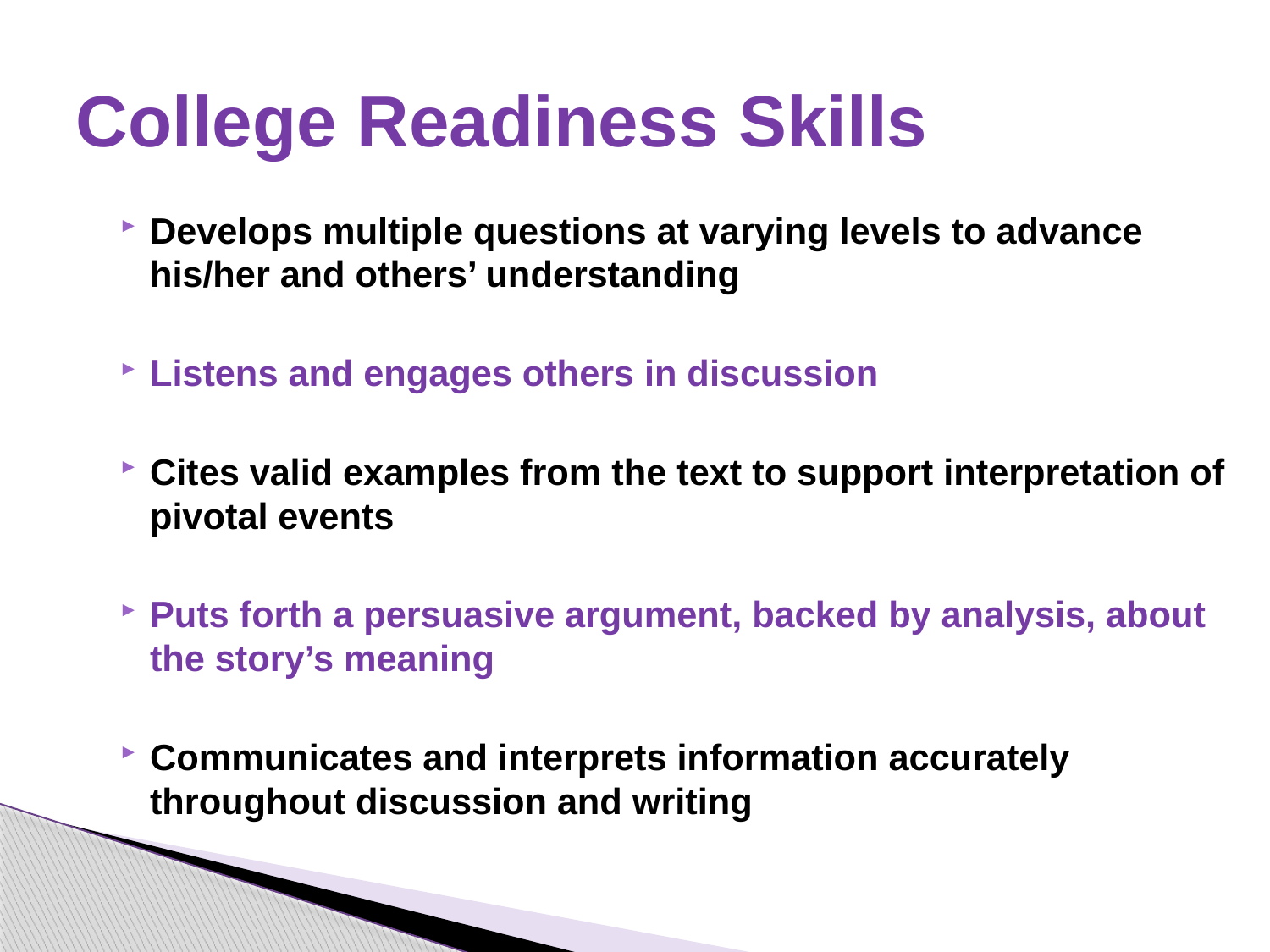

# College Readiness Skills
Develops multiple questions at varying levels to advance his/her and others’ understanding

Listens and engages others in discussion

Cites valid examples from the text to support interpretation of pivotal events

Puts forth a persuasive argument, backed by analysis, about the story’s meaning

Communicates and interprets information accurately throughout discussion and writing